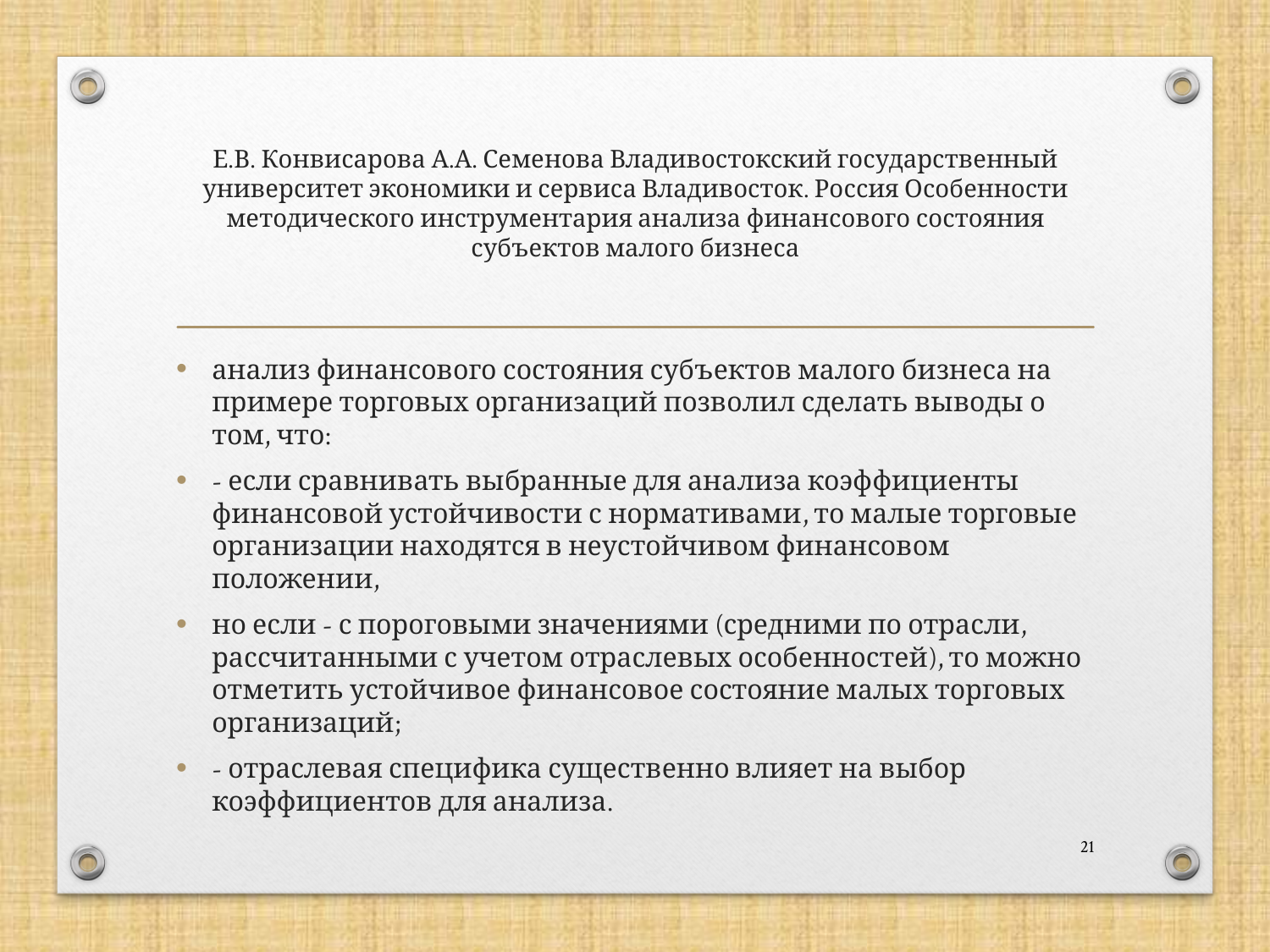

# Е.В. Конвисарова А.А. Семенова Владивостокский государственный университет экономики и сервиса Владивосток. Россия Особенности методического инструментария анализа финансового состояния субъектов малого бизнеса
анализ финансового состояния субъектов малого бизнеса на примере торговых организаций позволил сделать выводы о том, что:
- если сравнивать выбранные для анализа коэффициенты финансовой устойчивости с нормативами, то малые торговые организации находятся в неустойчивом финансовом положении,
но если - с пороговыми значениями (средними по отрасли, рассчитанными с учетом отраслевых особенностей), то можно отметить устойчивое финансовое состояние малых торговых организаций;
- отраслевая специфика существенно влияет на выбор коэффициентов для анализа.
21